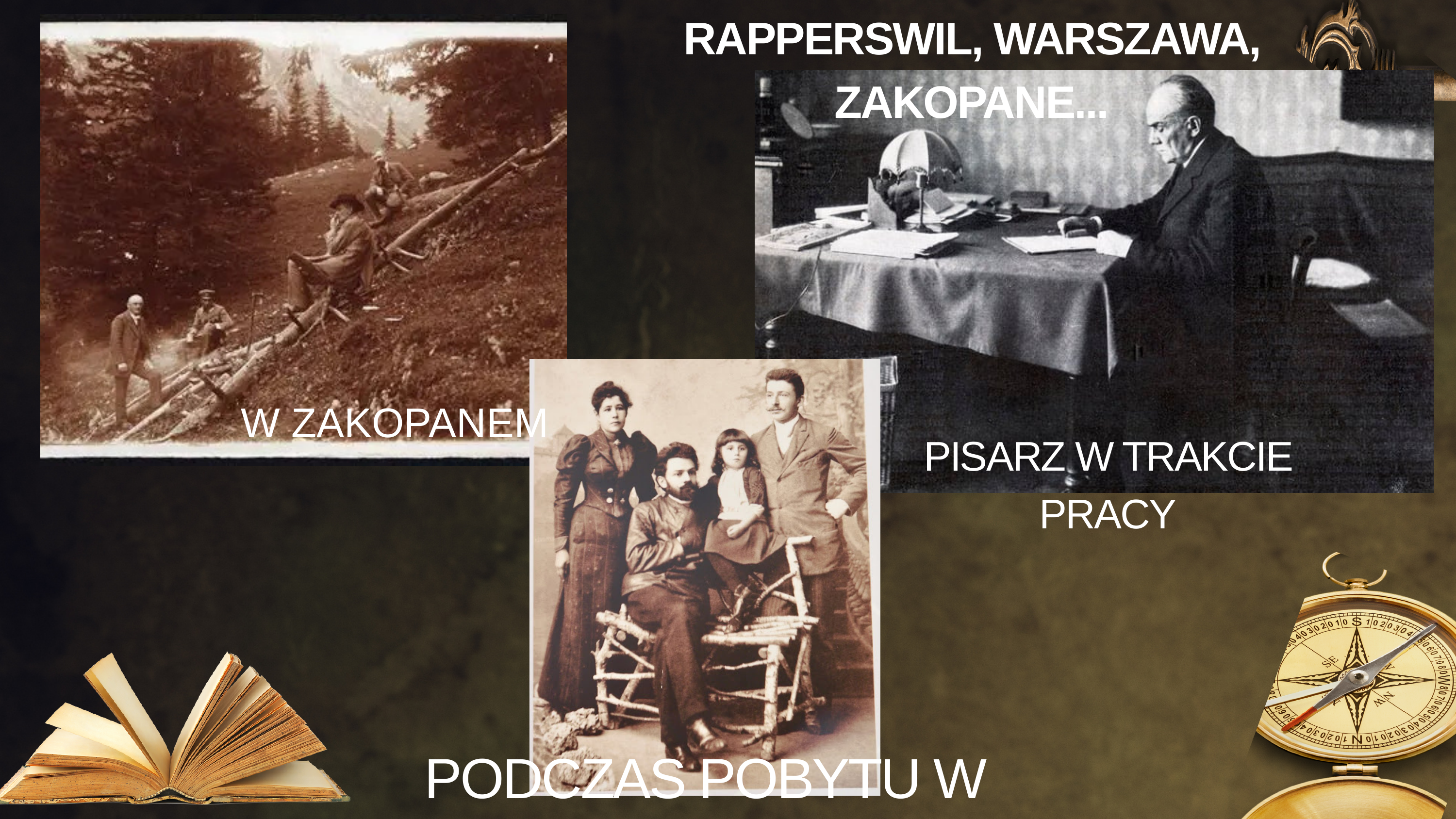

RAPPERSWIL, WARSZAWA, ZAKOPANE...

W ZAKOPANEM
PISARZ W TRAKCIE PRACY

PODCZAS POBYTU W SZWAJCARII